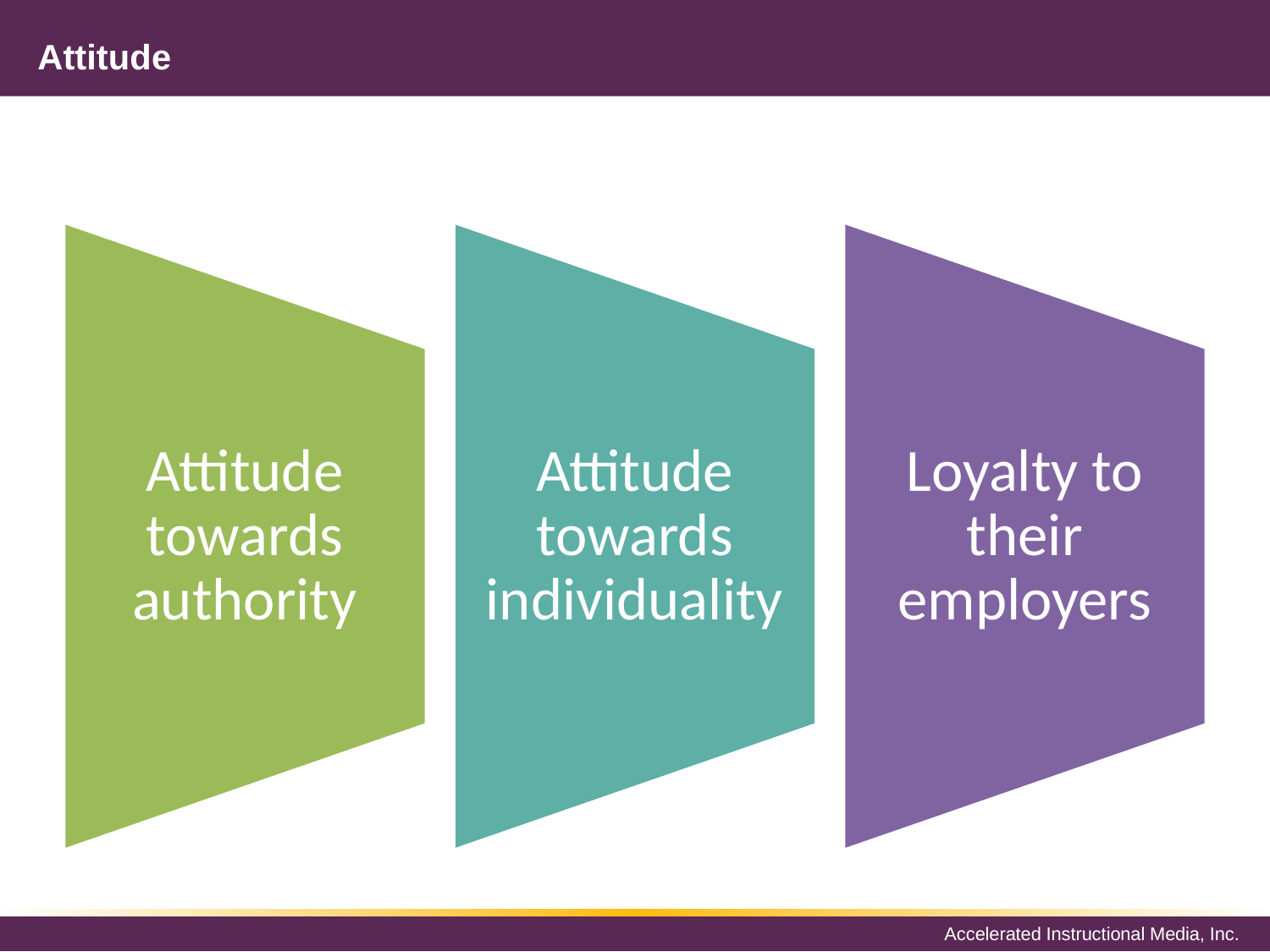

# Attitude

Attitude towards authority
Attitude towards individuality
Loyalty to their employers